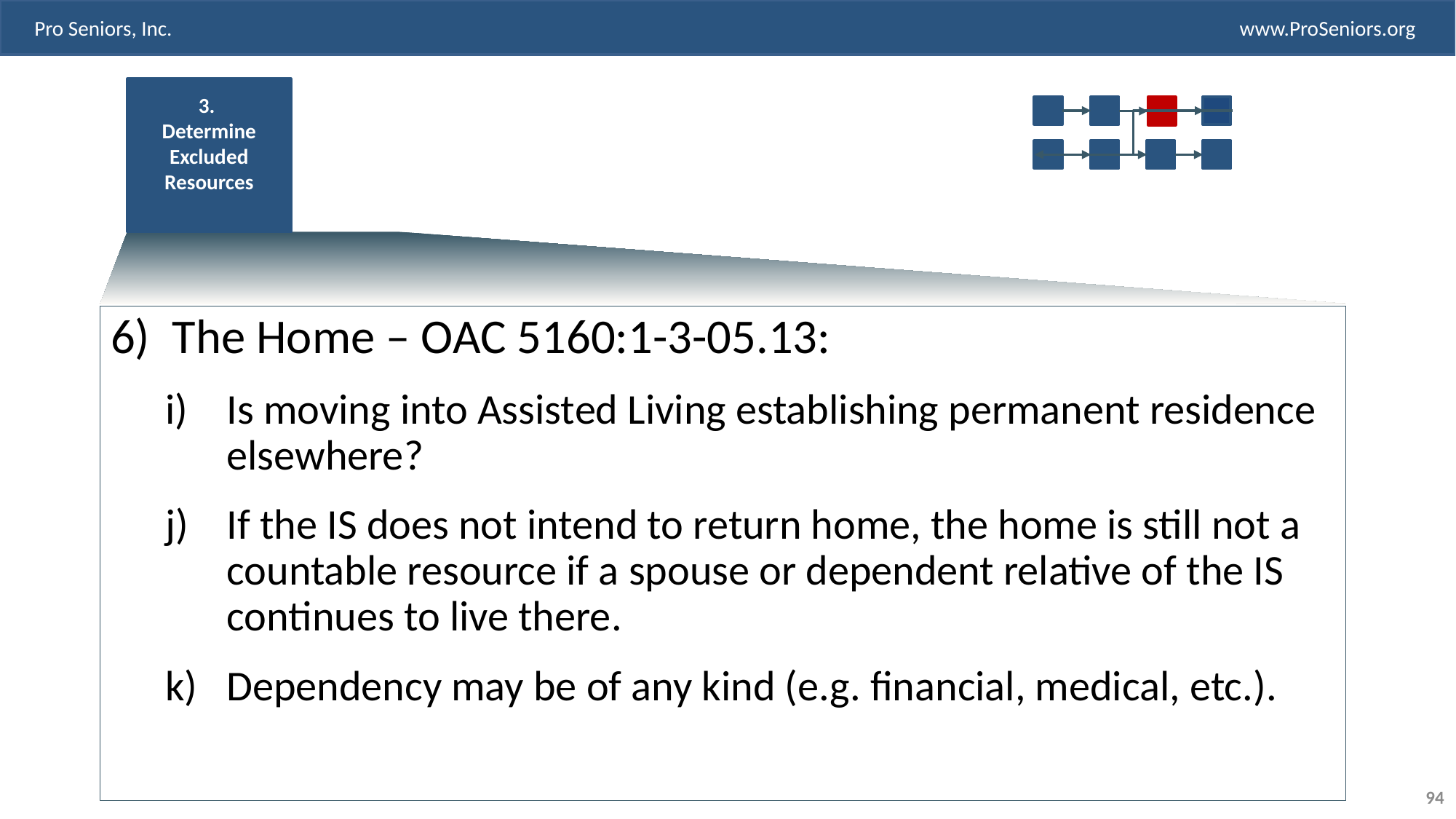

3.
Determine Excluded Resources

The Home – OAC 5160:1-3-05.13:
Is moving into Assisted Living establishing permanent residence elsewhere?
If the IS does not intend to return home, the home is still not a countable resource if a spouse or dependent relative of the IS continues to live there.
Dependency may be of any kind (e.g. financial, medical, etc.).
94